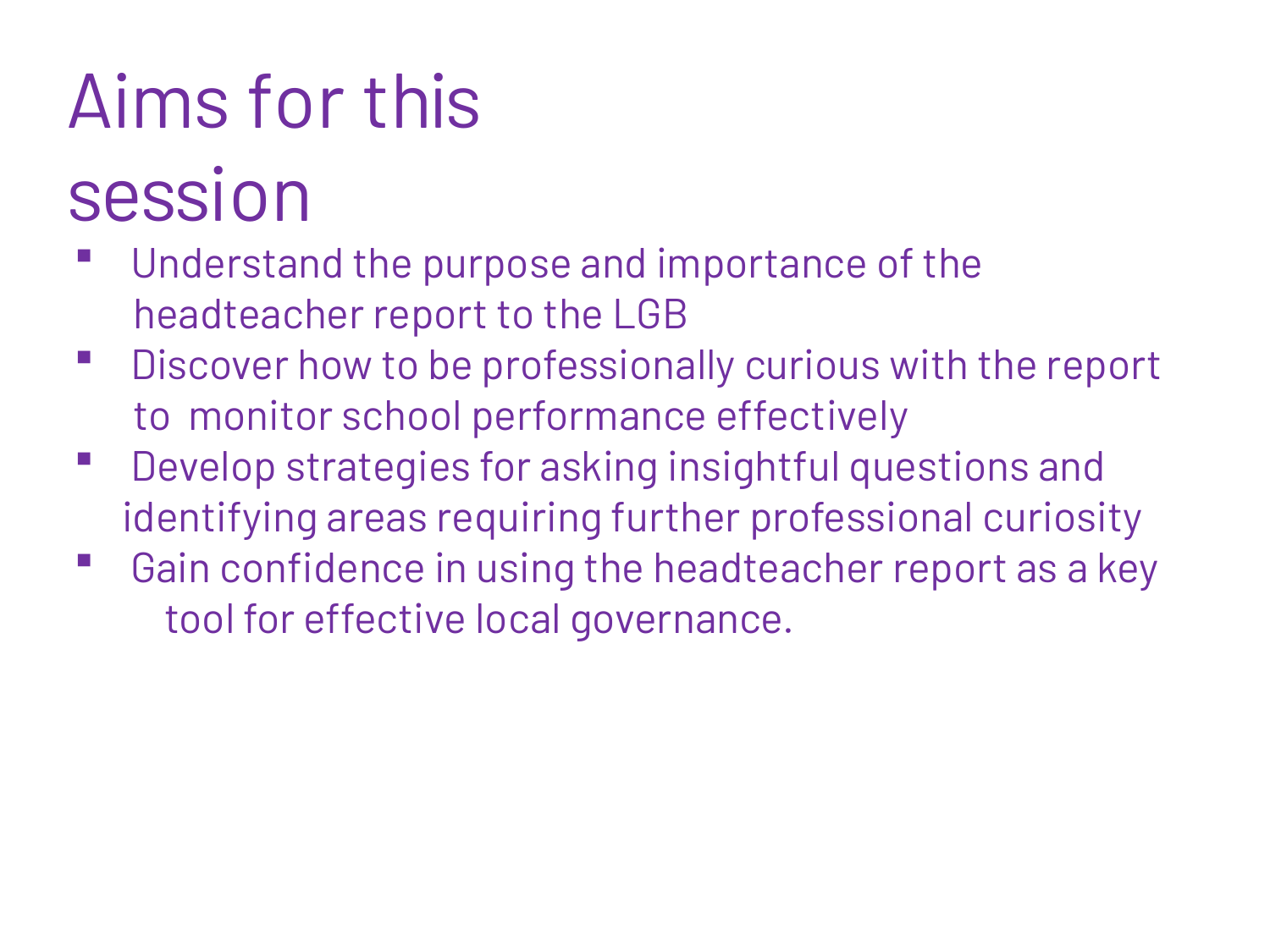

# Aims for this session
 Understand the purpose and importance of the
       headteacher report to the LGB
 Discover how to be professionally curious with the report
       to  monitor school performance effectively
 Develop strategies for asking insightful questions and         identifying areas requiring further professional curiosity
 Gain confidence in using the headteacher report as a key           tool for effective local governance.